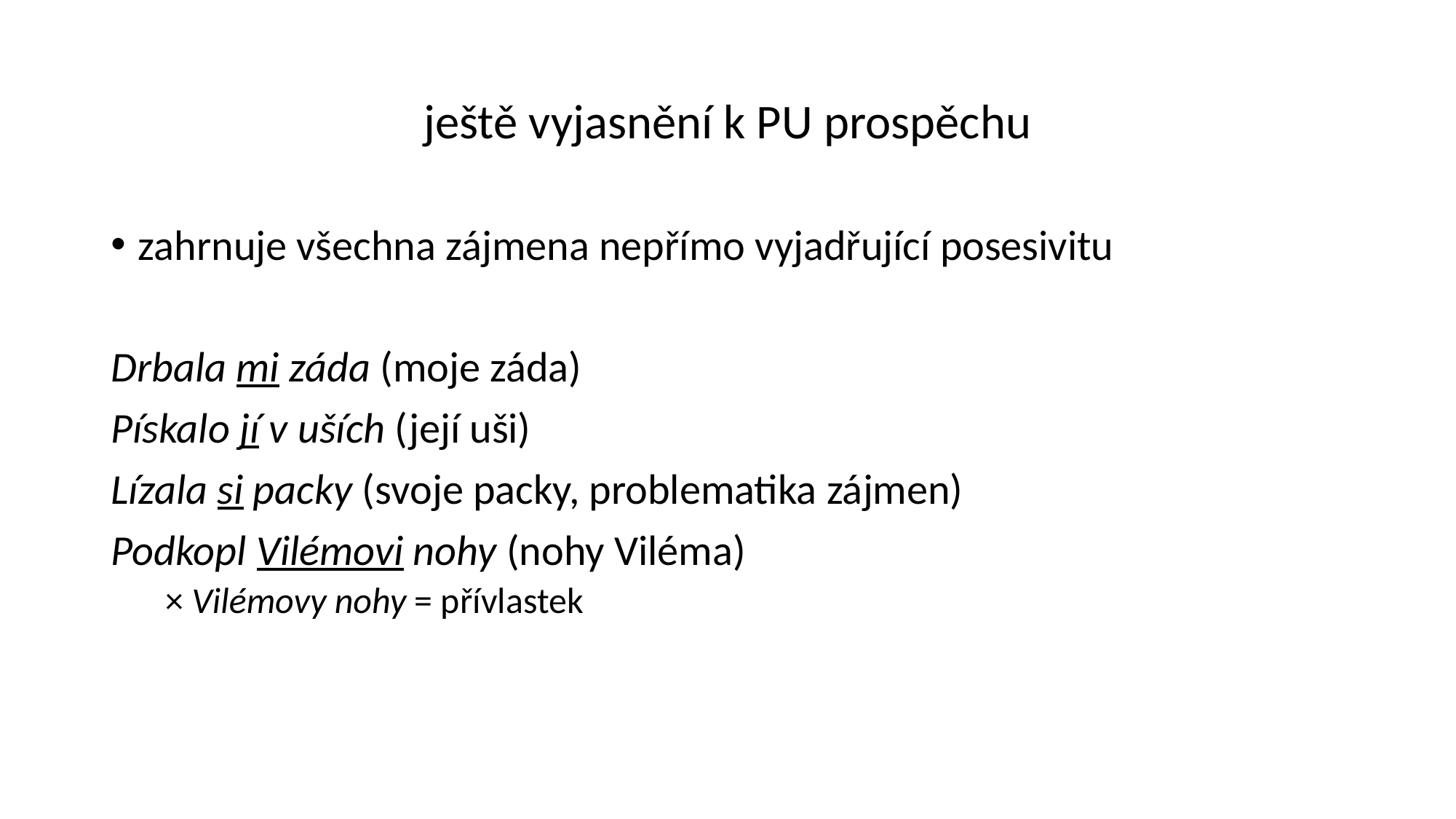

# ještě vyjasnění k PU prospěchu
zahrnuje všechna zájmena nepřímo vyjadřující posesivitu

Drbala mi záda (moje záda)
Pískalo jí v uších (její uši)
Lízala si packy (svoje packy, problematika zájmen)
Podkopl Vilémovi nohy (nohy Viléma)
× Vilémovy nohy = přívlastek